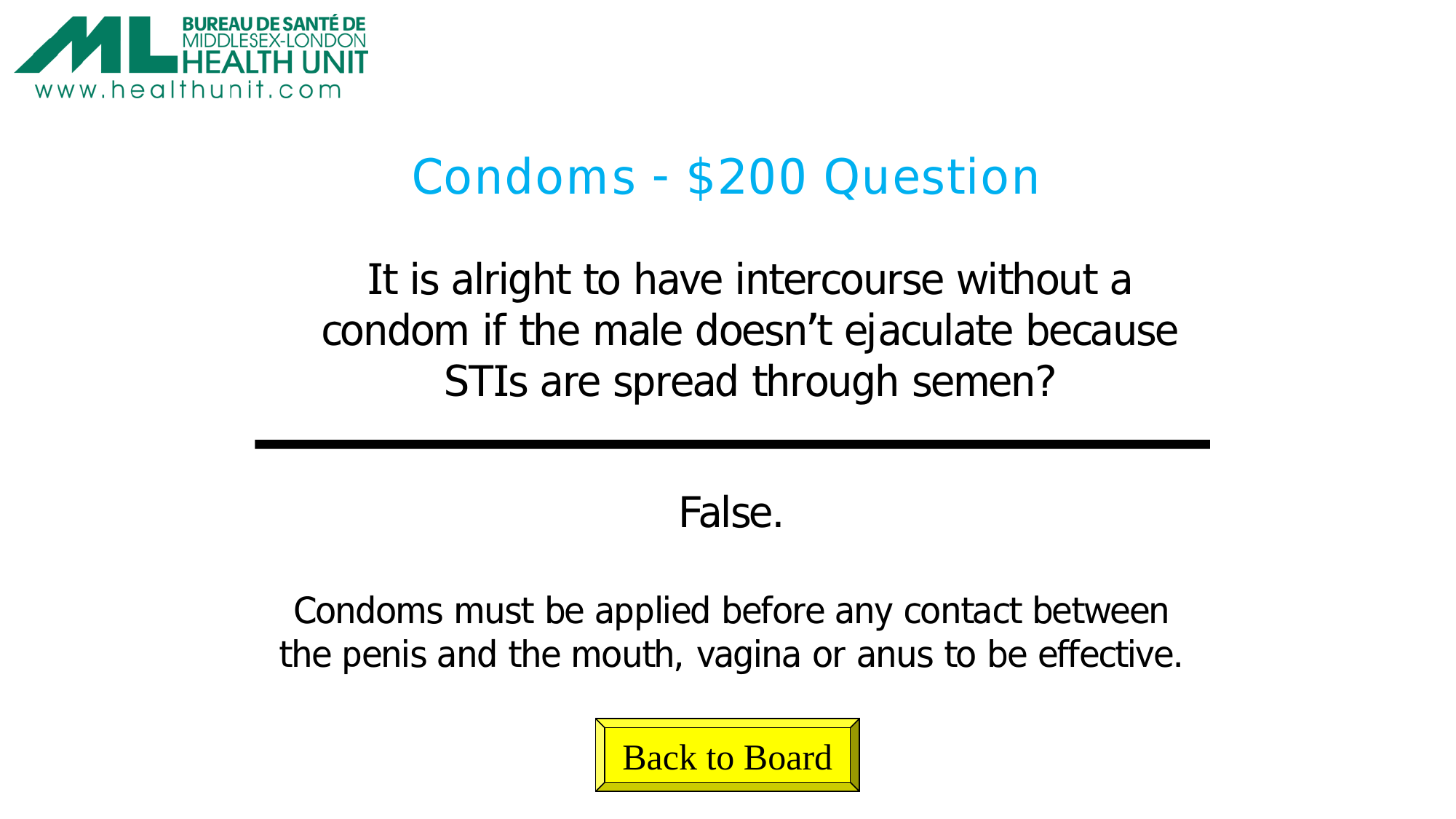

Condoms - $200 Question
It is alright to have intercourse without a condom if the male doesn’t ejaculate because STIs are spread through semen?

False.

Condoms must be applied before any contact between the penis and the mouth, vagina or anus to be effective.
Back to Board